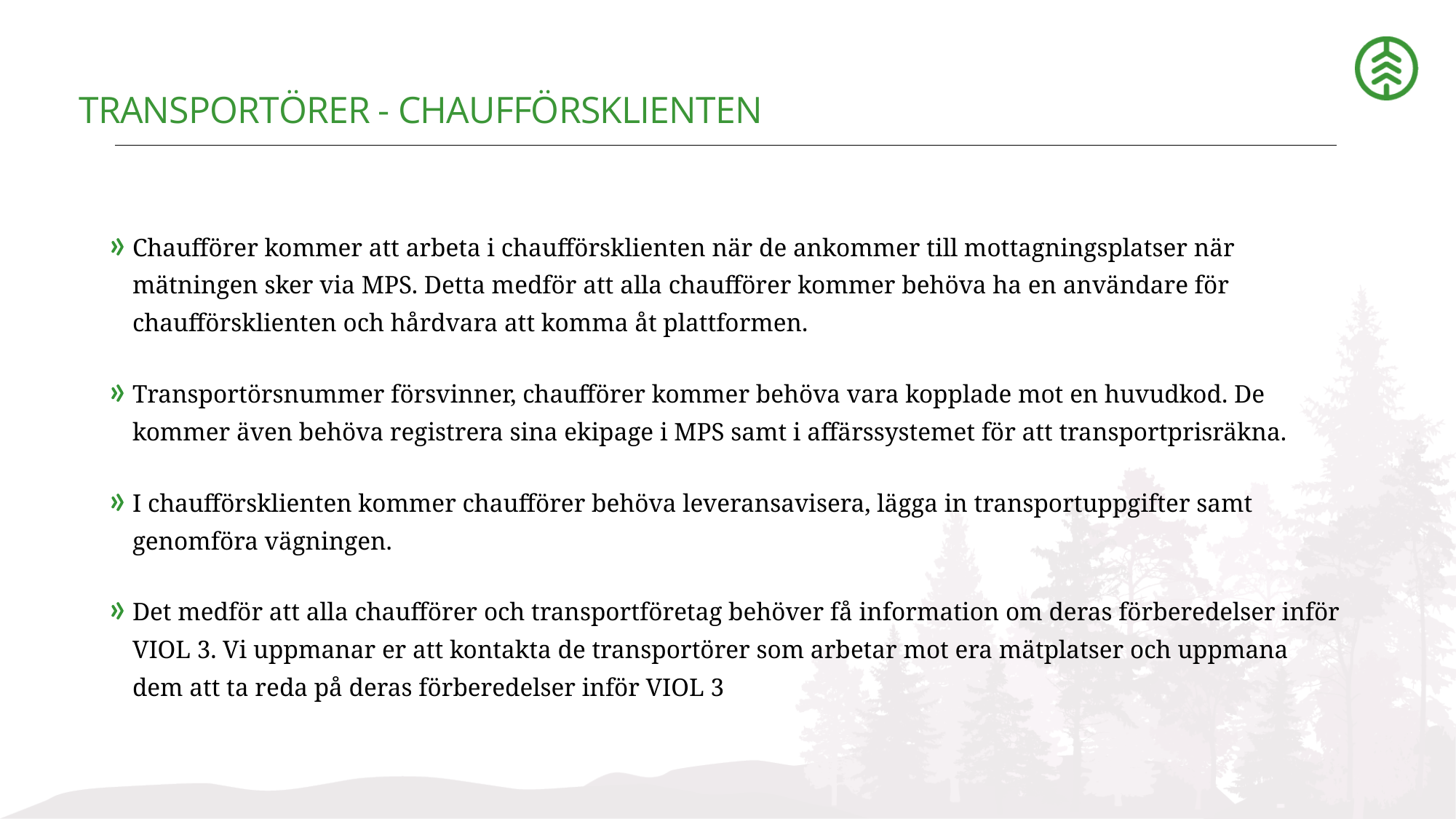

# Transportörer - Chaufförsklienten
Chaufförer kommer att arbeta i chaufförsklienten när de ankommer till mottagningsplatser när mätningen sker via MPS. Detta medför att alla chaufförer kommer behöva ha en användare för chaufförsklienten och hårdvara att komma åt plattformen.
Transportörsnummer försvinner, chaufförer kommer behöva vara kopplade mot en huvudkod. De kommer även behöva registrera sina ekipage i MPS samt i affärssystemet för att transportprisräkna.
I chaufförsklienten kommer chaufförer behöva leveransavisera, lägga in transportuppgifter samt genomföra vägningen.
Det medför att alla chaufförer och transportföretag behöver få information om deras förberedelser inför VIOL 3. Vi uppmanar er att kontakta de transportörer som arbetar mot era mätplatser och uppmana dem att ta reda på deras förberedelser inför VIOL 3